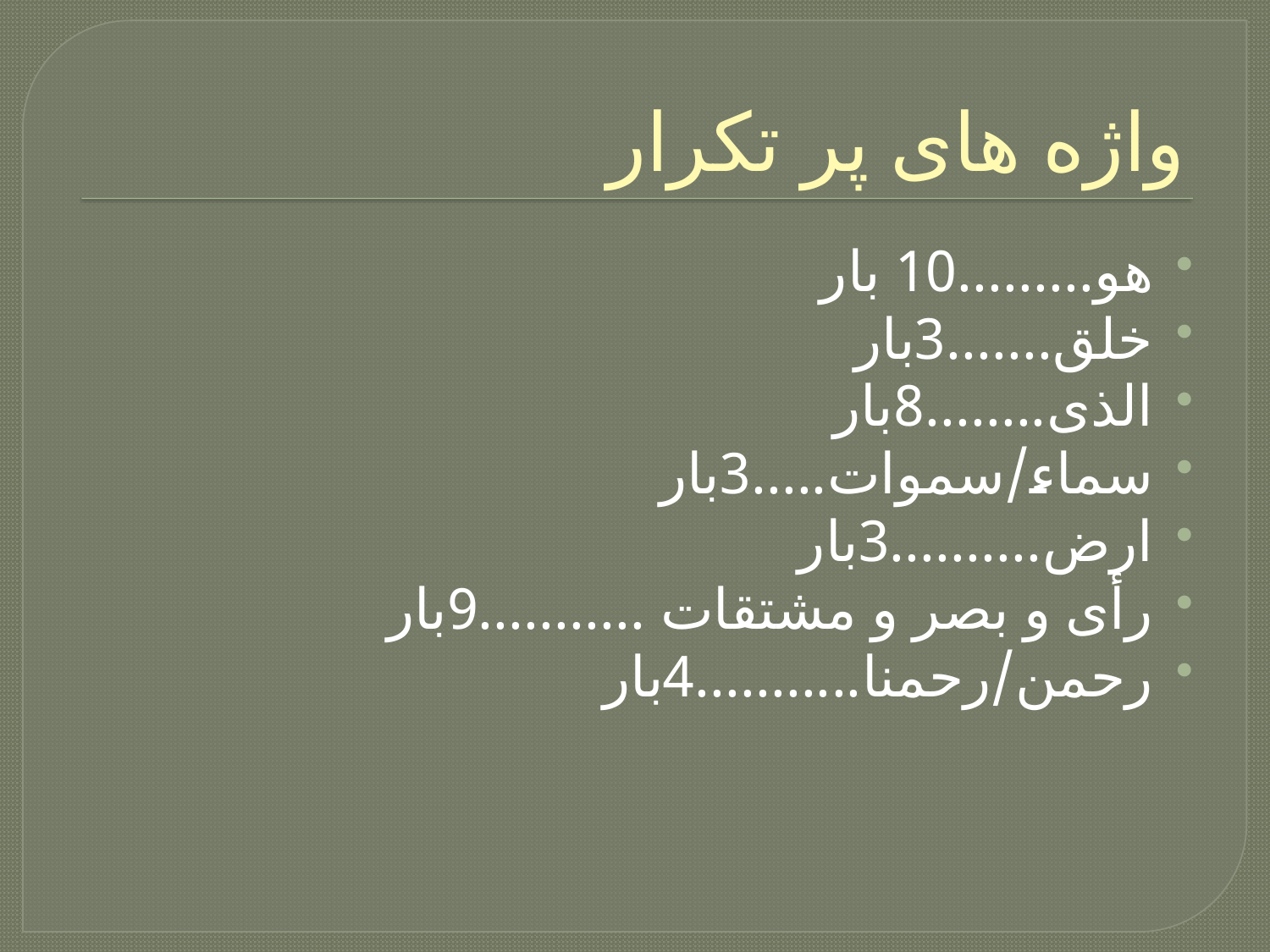

# واژه های پر تکرار
هو.........10 بار
خلق.......3بار
الذی........8بار
سماء/سموات.....3بار
ارض..........3بار
رأی و بصر و مشتقات ...........9بار
رحمن/رحمنا...........4بار